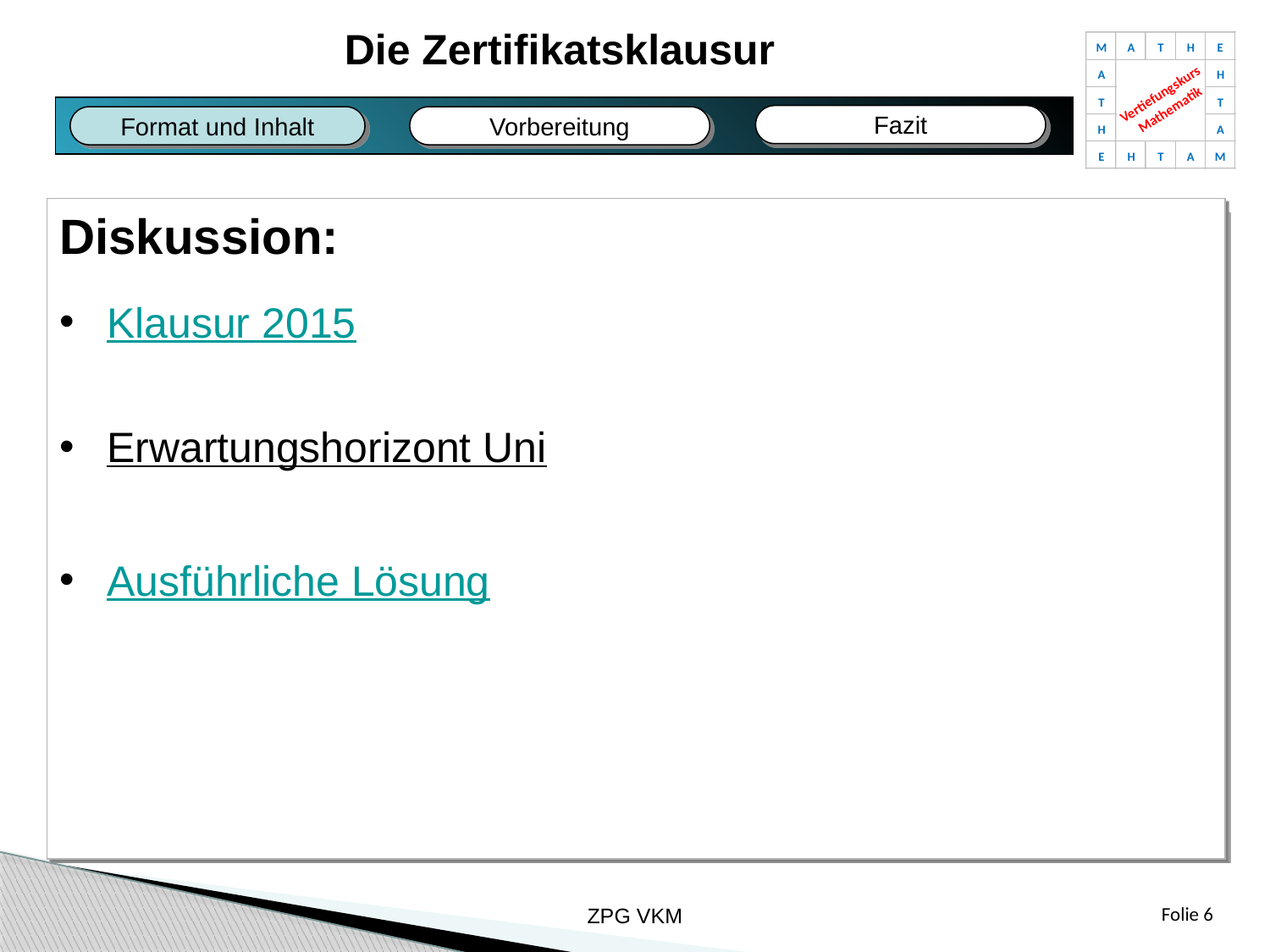

Die Zertifikatsklausur

M
A
T
H
E

A
H
Vertiefungskurs
Mathematik

T
T

H
A

E
H
T
A
M

Fazit
Format und Inhalt
Vorbereitung
Fazit
Bildungsplan
Fachliches
Unterricht
Diskussion:
Klausur 2015

Erwartungshorizont Uni
Ausführliche Lösung

ZPG VKM
Folie 6